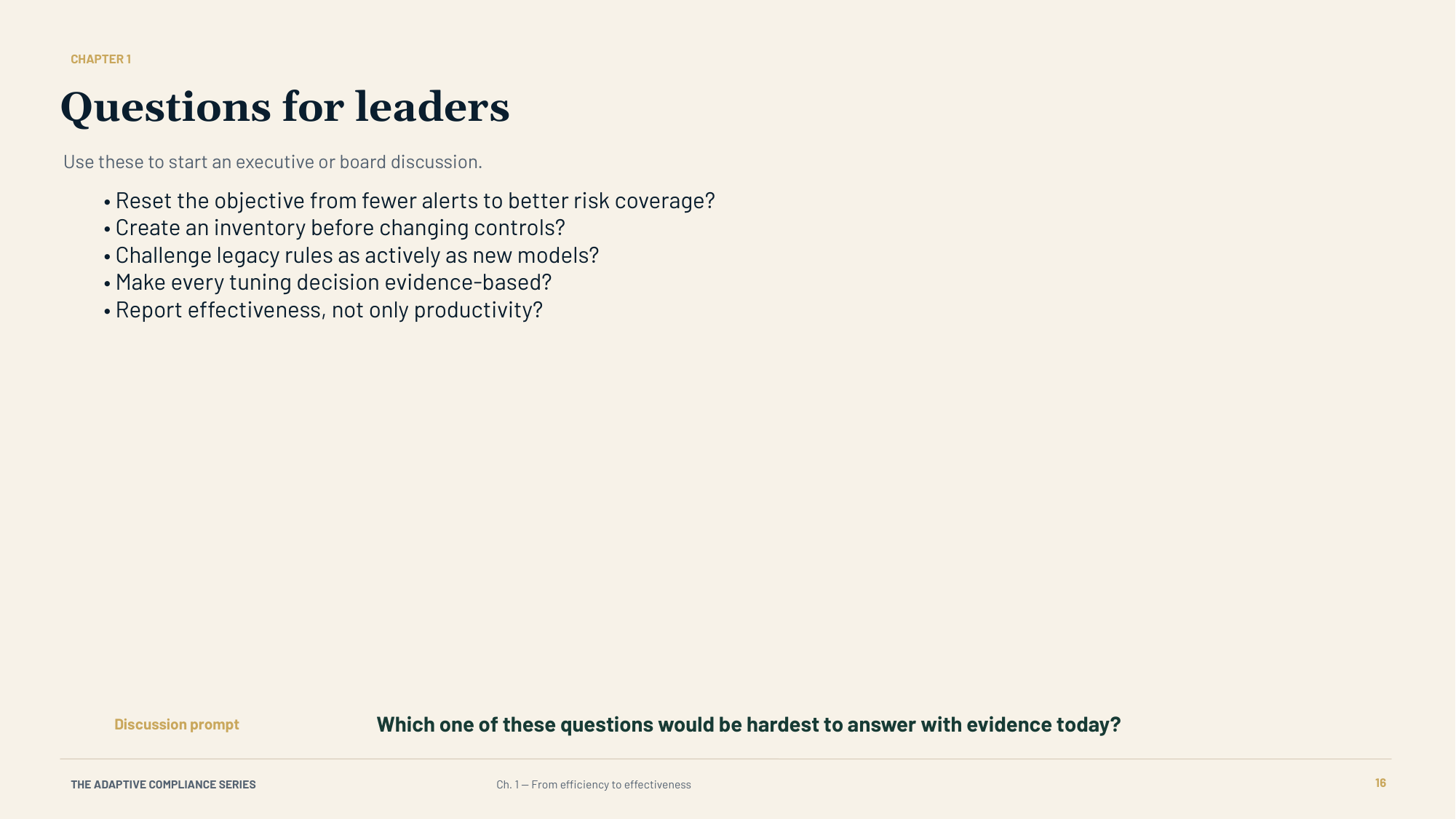

CHAPTER 1
Questions for leaders
Use these to start an executive or board discussion.
• Reset the objective from fewer alerts to better risk coverage?
• Create an inventory before changing controls?
• Challenge legacy rules as actively as new models?
• Make every tuning decision evidence-based?
• Report effectiveness, not only productivity?
Which one of these questions would be hardest to answer with evidence today?
Discussion prompt

16
THE ADAPTIVE COMPLIANCE SERIES
Ch. 1 — From efficiency to effectiveness